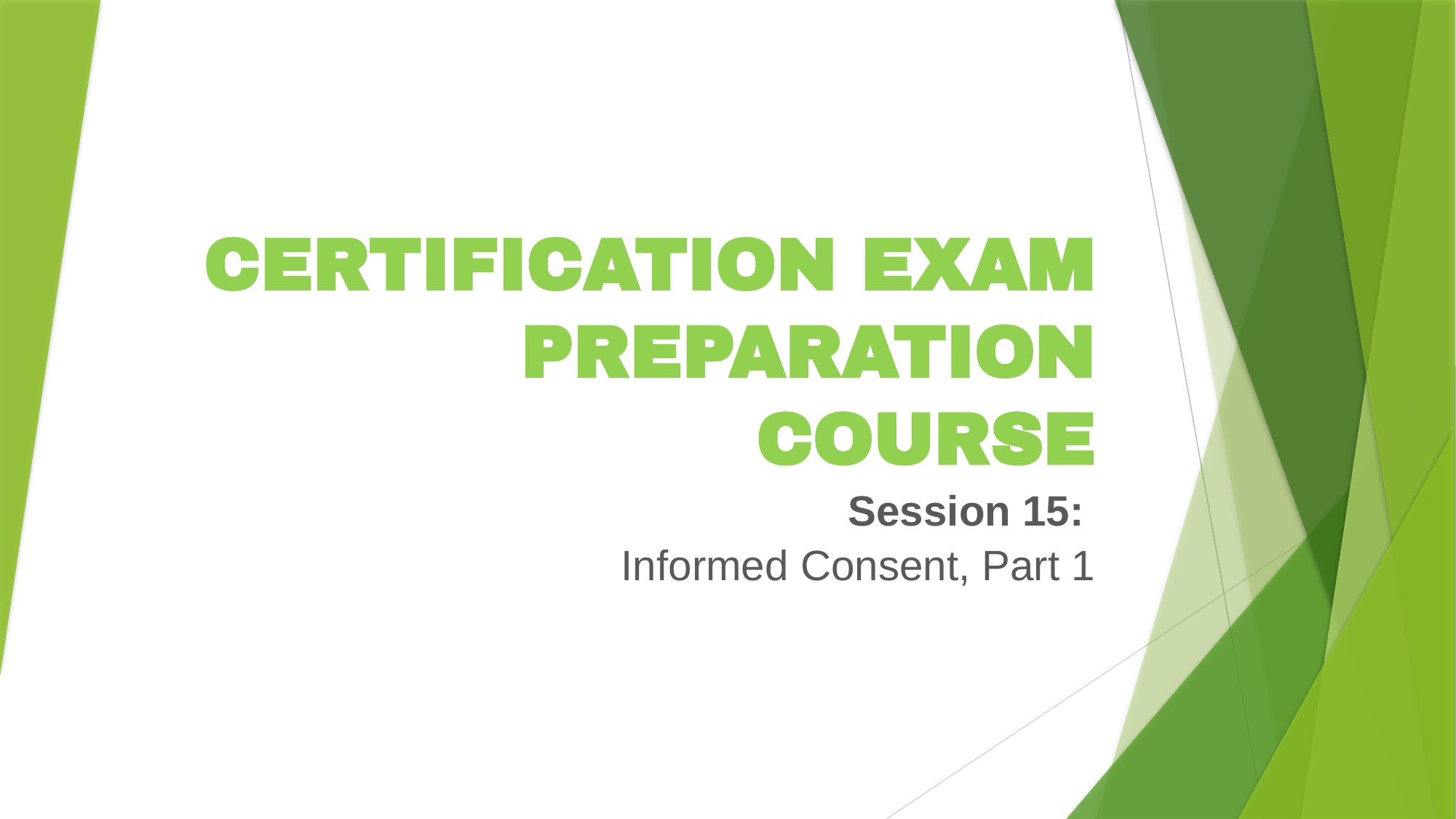

# CERTIFICATION EXAM PREPARATION COURSE
Session 15:
Informed Consent, Part 1